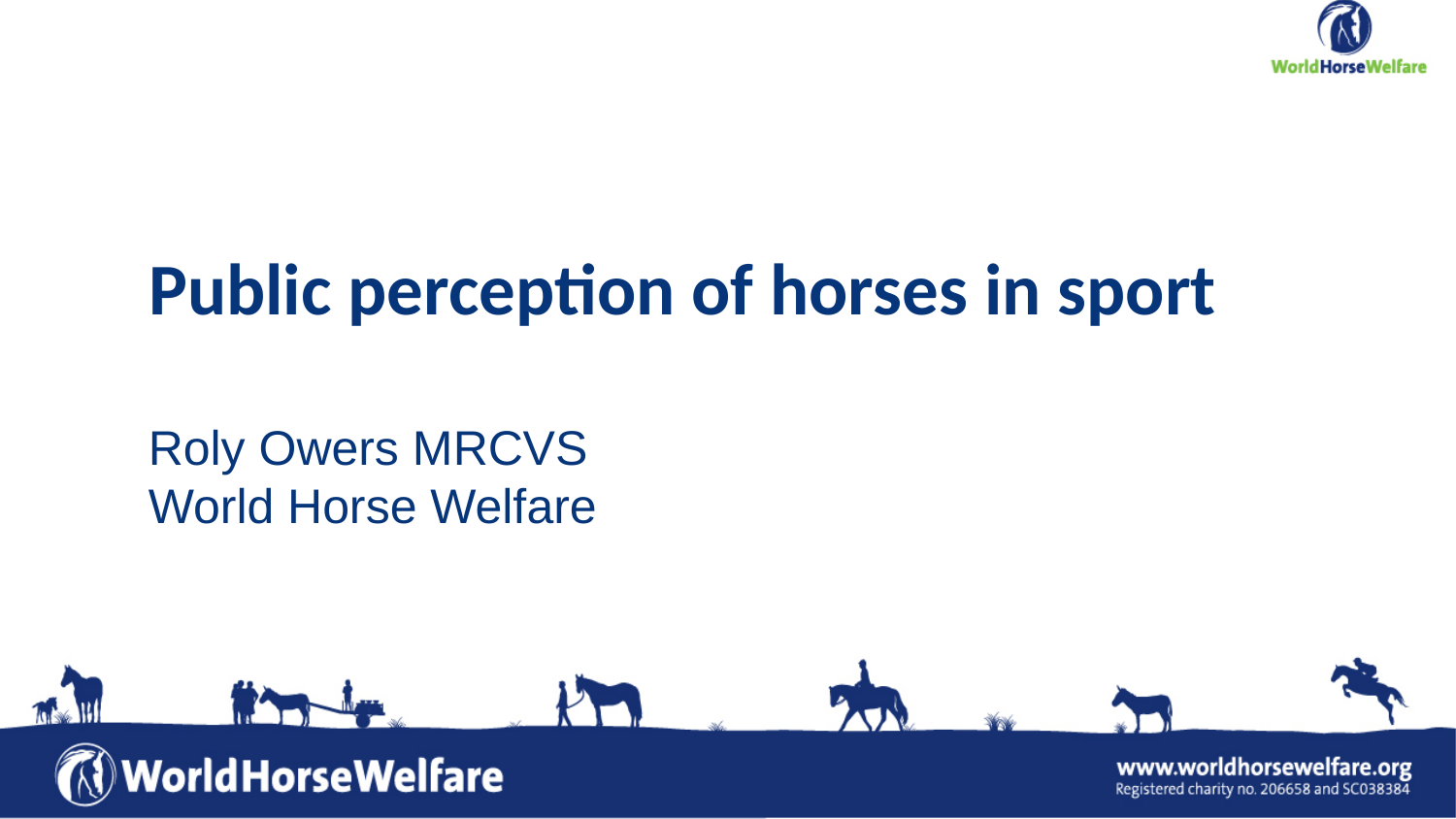

# Public perception of horses in sport
Roly Owers MRCVS
World Horse Welfare